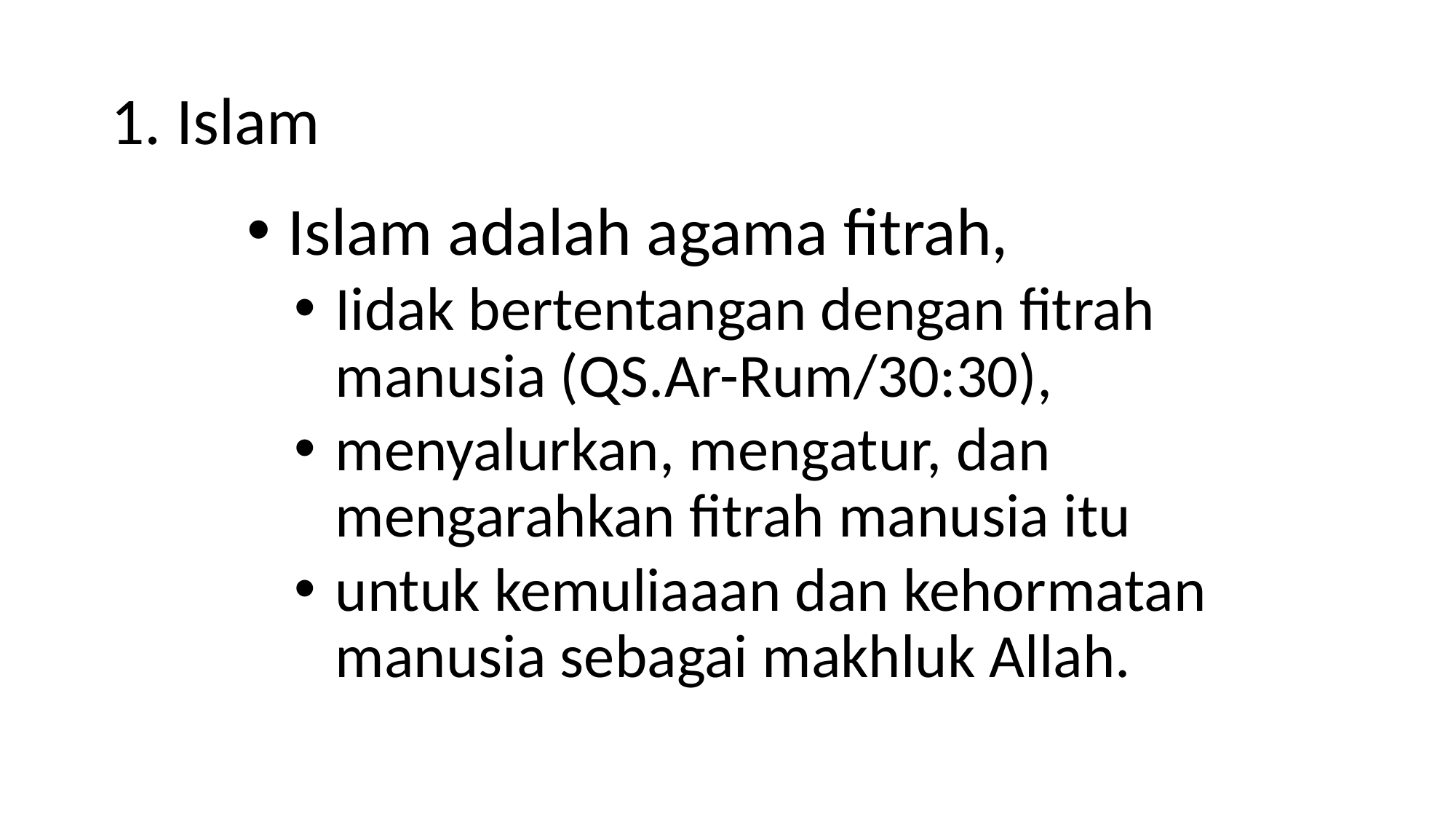

# 1. Islam
Islam adalah agama fitrah,
Iidak bertentangan dengan fitrah manusia (QS.Ar-Rum/30:30),
menyalurkan, mengatur, dan mengarahkan fitrah manusia itu
untuk kemuliaaan dan kehormatan manusia sebagai makhluk Allah.